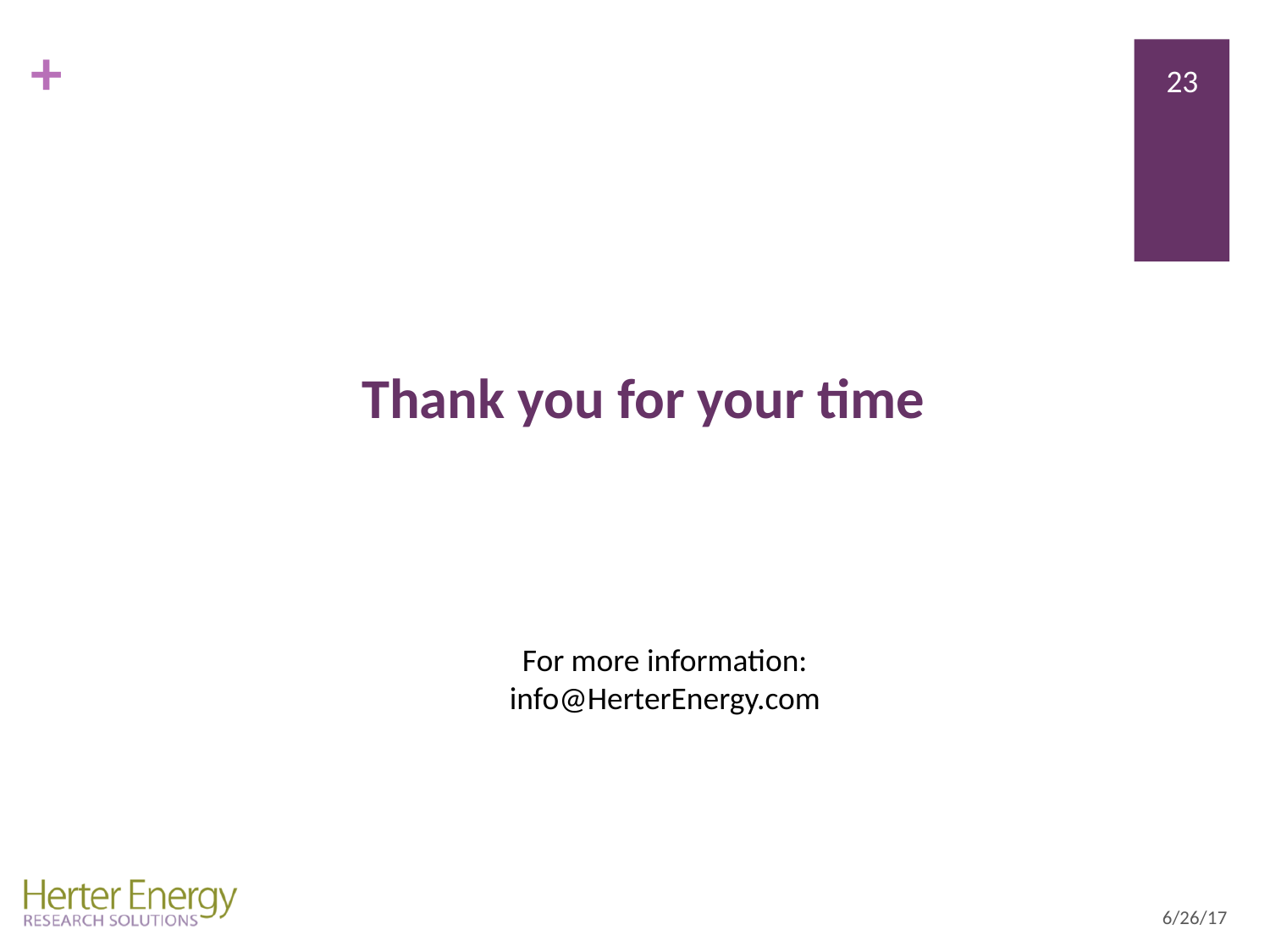

23
# Thank you for your time
For more information:
info@HerterEnergy.com
6/26/17